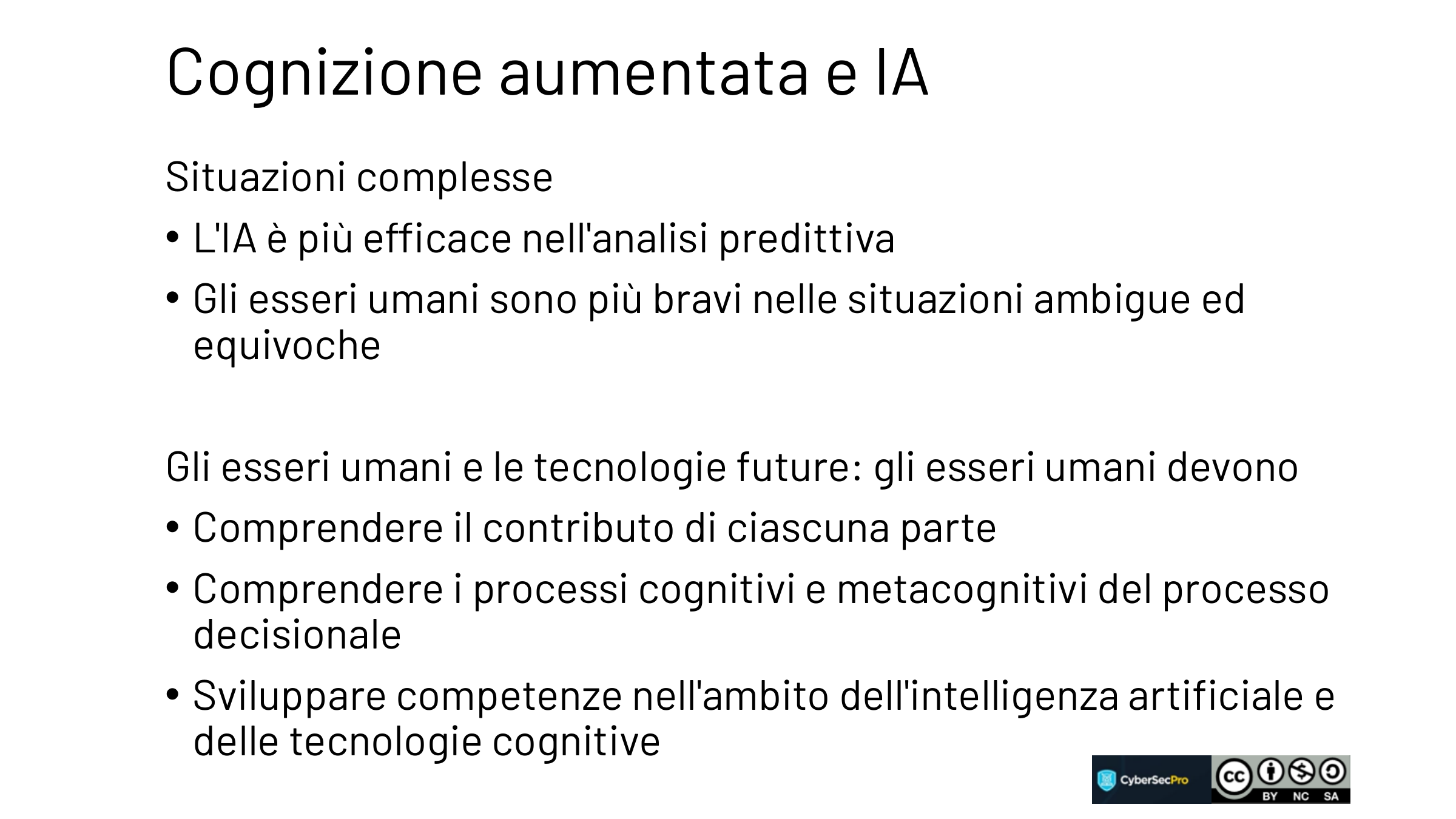

# Cognizione aumentata e IA
Situazioni complesse
L'IA è più efficace nell'analisi predittiva
Gli esseri umani sono più bravi nelle situazioni ambigue ed equivoche

Gli esseri umani e le tecnologie future: gli esseri umani devono
Comprendere il contributo di ciascuna parte
Comprendere i processi cognitivi e metacognitivi del processo decisionale
Sviluppare competenze nell'ambito dell'intelligenza artificiale e delle tecnologie cognitive